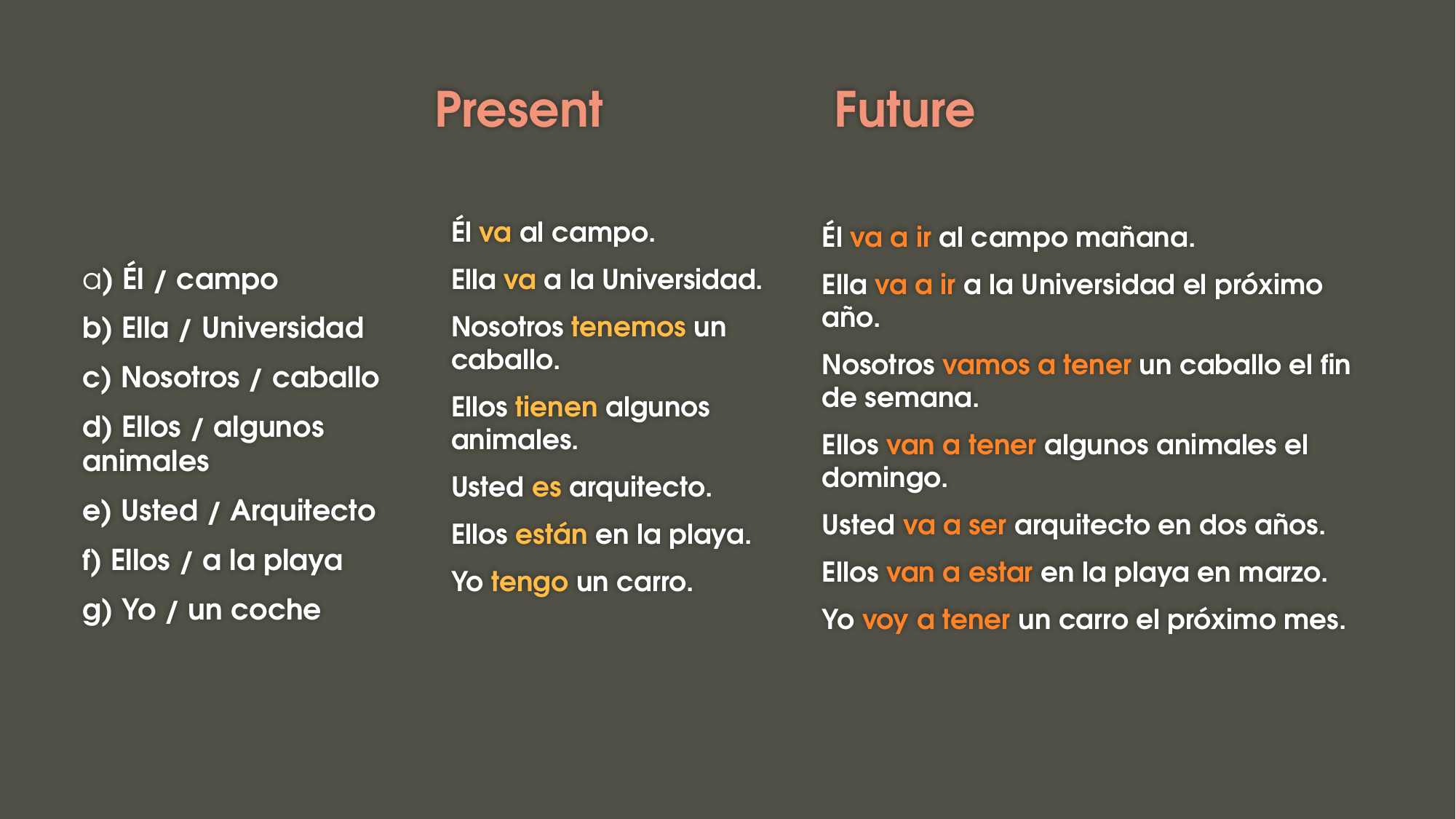

Present
Future
Él va al campo.
Ella va a la Universidad.
Nosotros tenemos un caballo.
Ellos tienen algunos animales.
Usted es arquitecto.
Ellos están en la playa.
Yo tengo un carro.
Él va a ir al campo mañana.
Ella va a ir a la Universidad el próximo año.
Nosotros vamos a tener un caballo el fin de semana.
Ellos van a tener algunos animales el domingo.
Usted va a ser arquitecto en dos años.
Ellos van a estar en la playa en marzo.
Yo voy a tener un carro el próximo mes.
a) Él / campo
b) Ella / Universidad
c) Nosotros / caballo
d) Ellos / algunos animales
e) Usted / Arquitecto
f) Ellos / a la playa
g) Yo / un coche